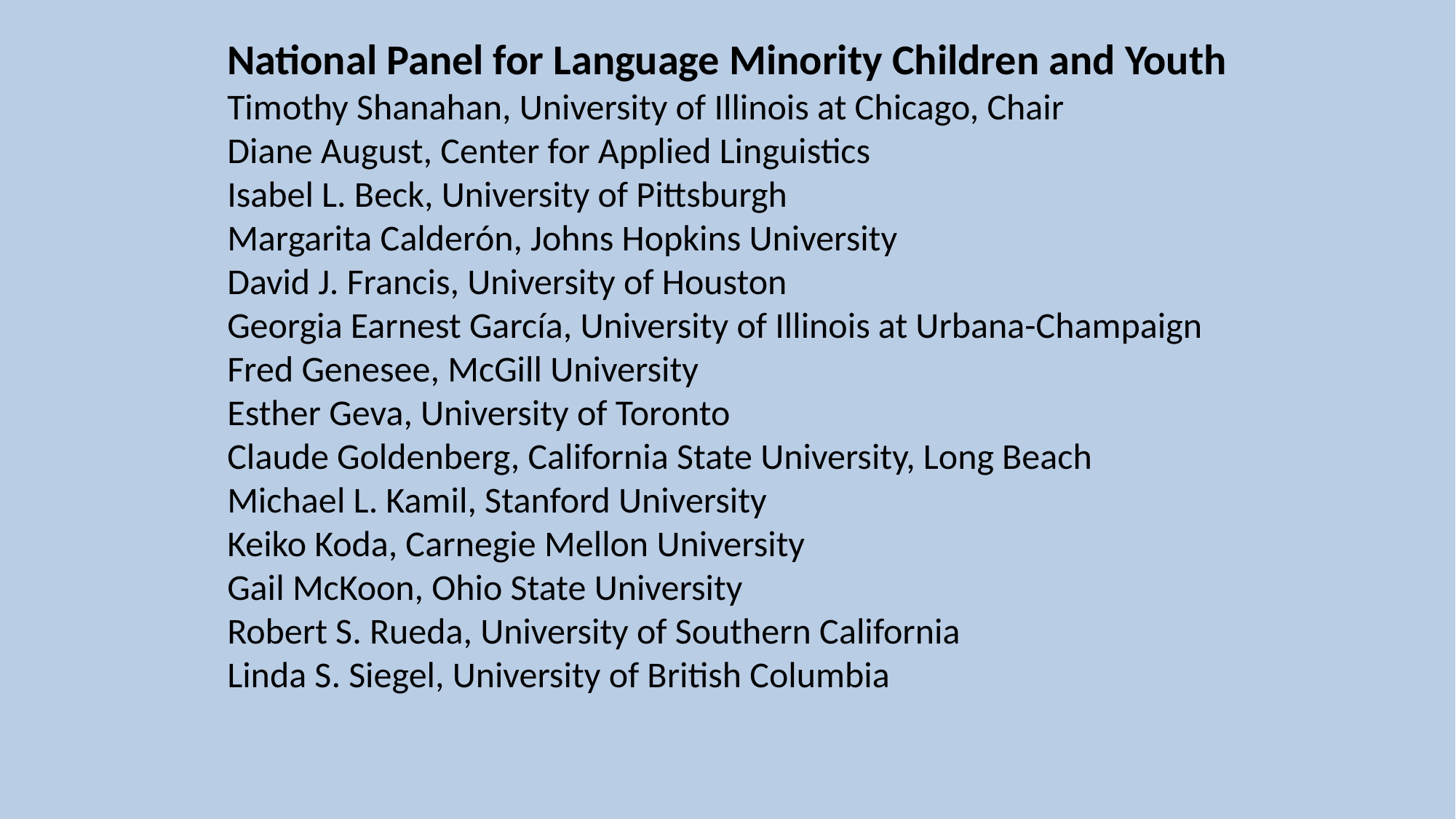

National Panel for Language Minority Children and Youth
Timothy Shanahan, University of Illinois at Chicago, Chair
Diane August, Center for Applied Linguistics
Isabel L. Beck, University of Pittsburgh
Margarita Calderón, Johns Hopkins University
David J. Francis, University of Houston
Georgia Earnest García, University of Illinois at Urbana-Champaign
Fred Genesee, McGill University
Esther Geva, University of Toronto
Claude Goldenberg, California State University, Long Beach
Michael L. Kamil, Stanford University
Keiko Koda, Carnegie Mellon University
Gail McKoon, Ohio State University
Robert S. Rueda, University of Southern California
Linda S. Siegel, University of British Columbia